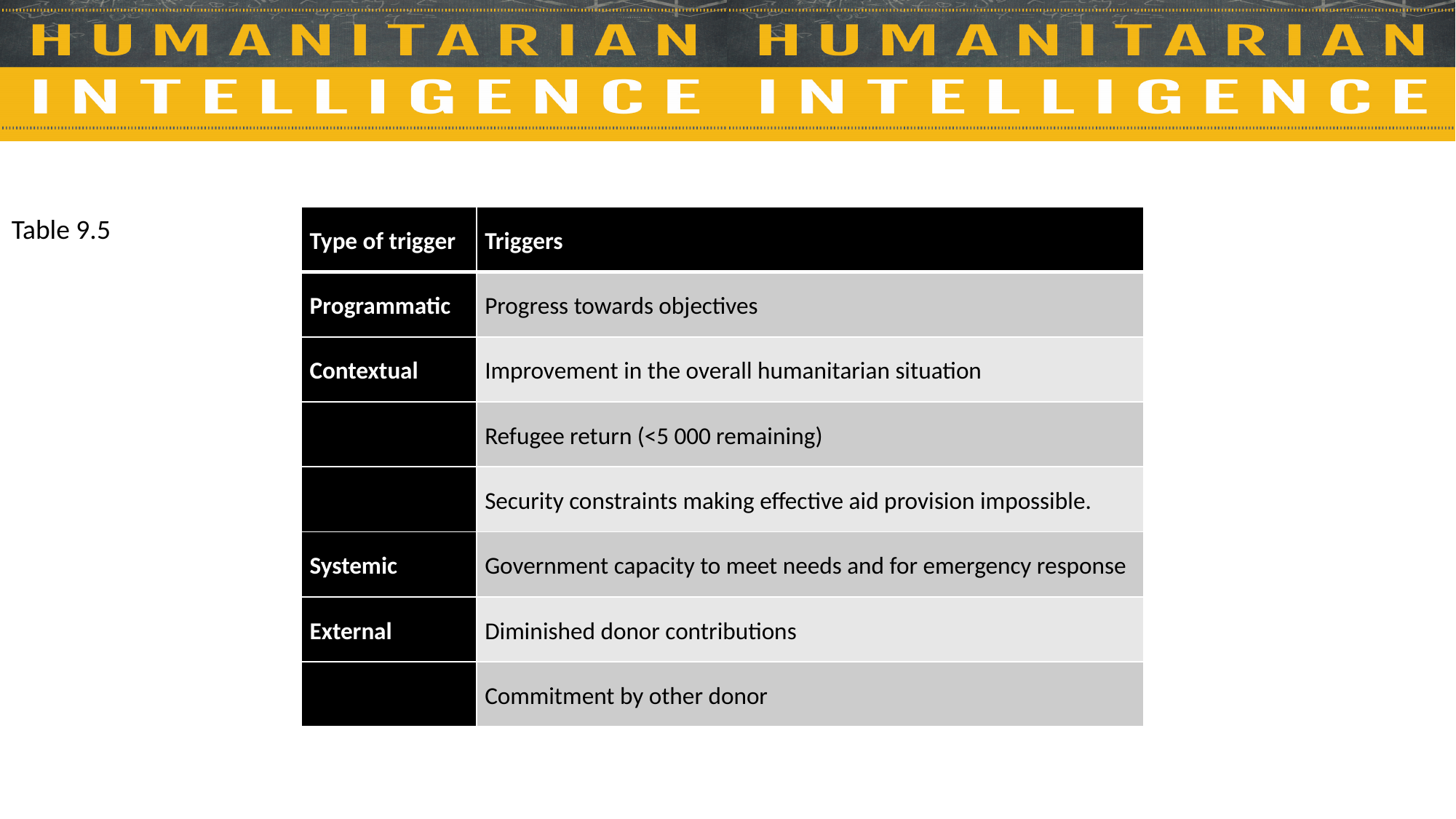

Table 9.5

| Type of trigger | Triggers |
| --- | --- |
| Programmatic | Progress towards objectives |
| Contextual | Improvement in the overall humanitarian situation |
|  | Refugee return (<5 000 remaining) |
|  | Security constraints making effective aid provision impossible. |
| Systemic | Government capacity to meet needs and for emergency response |
| External | Diminished donor contributions |
|  | Commitment by other donor |